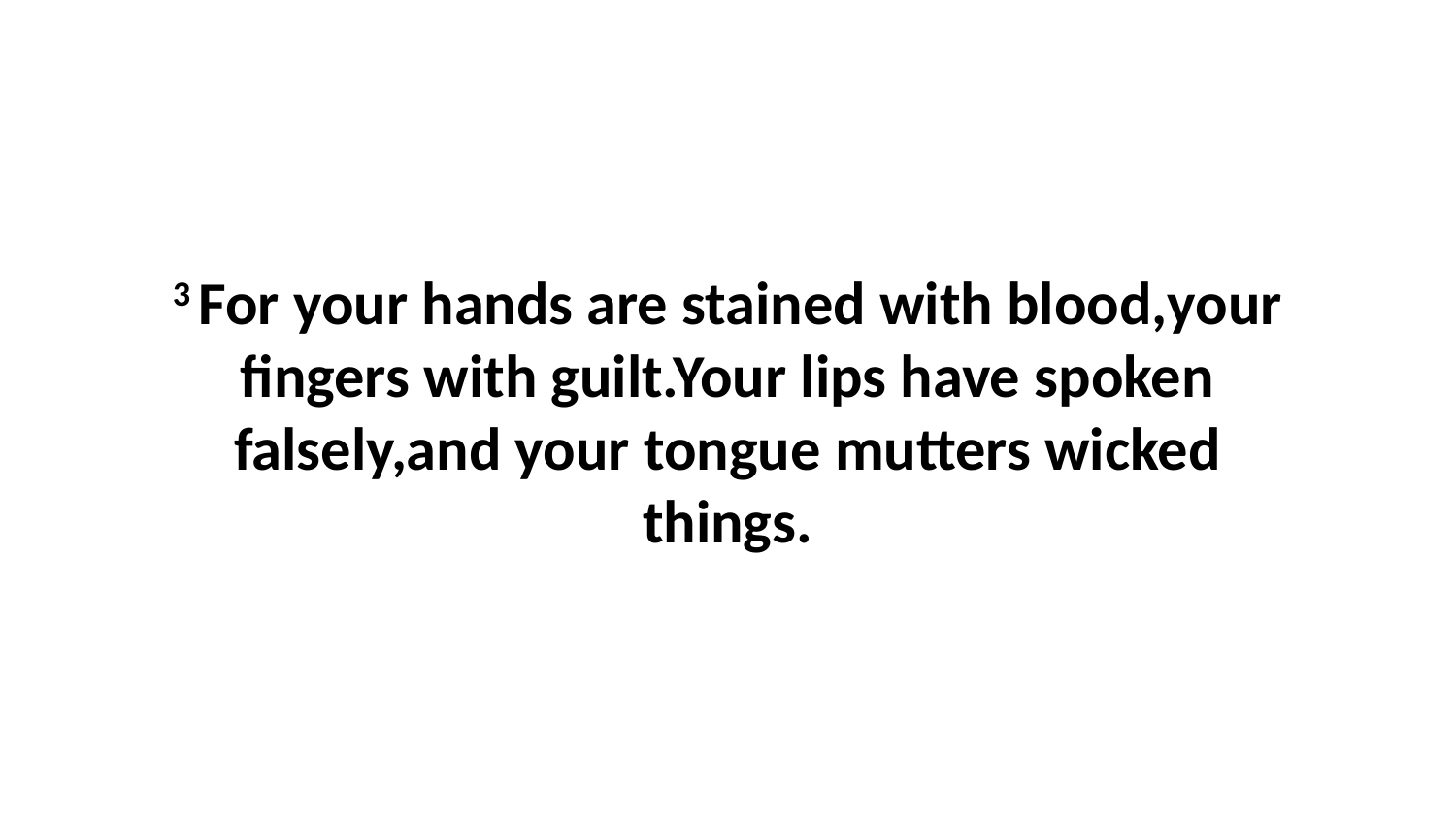

3 For your hands are stained with blood,your fingers with guilt.Your lips have spoken falsely,and your tongue mutters wicked things.